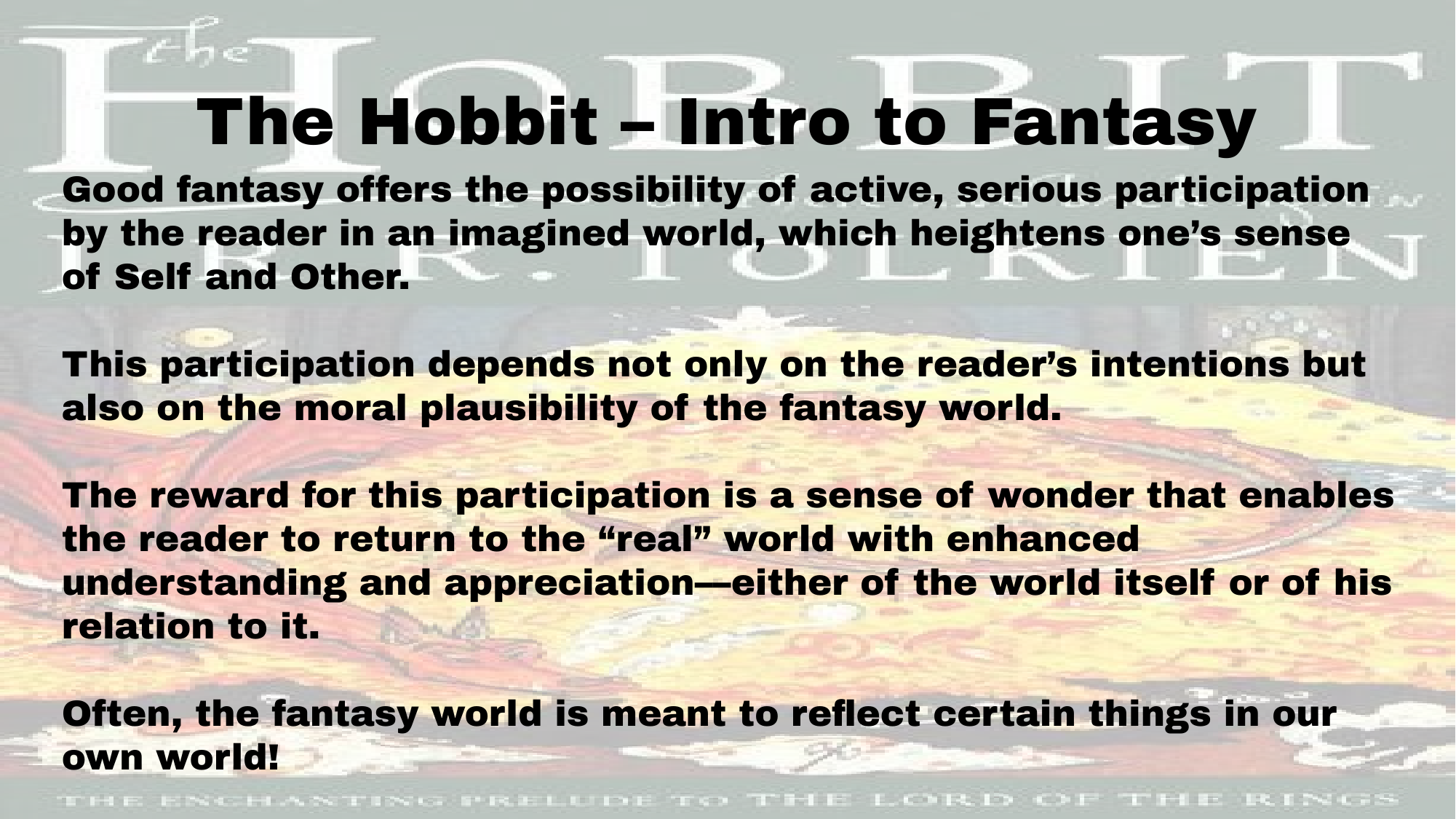

# The Hobbit – Intro to Fantasy
Good fantasy offers the possibility of active, serious participation by the reader in an imagined world, which heightens one’s sense of Self and Other.
This participation depends not only on the reader’s intentions but also on the moral plausibility of the fantasy world.
The reward for this participation is a sense of wonder that enables the reader to return to the “real” world with enhanced understanding and appreciation––either of the world itself or of his relation to it.
Often, the fantasy world is meant to reflect certain things in our own world!